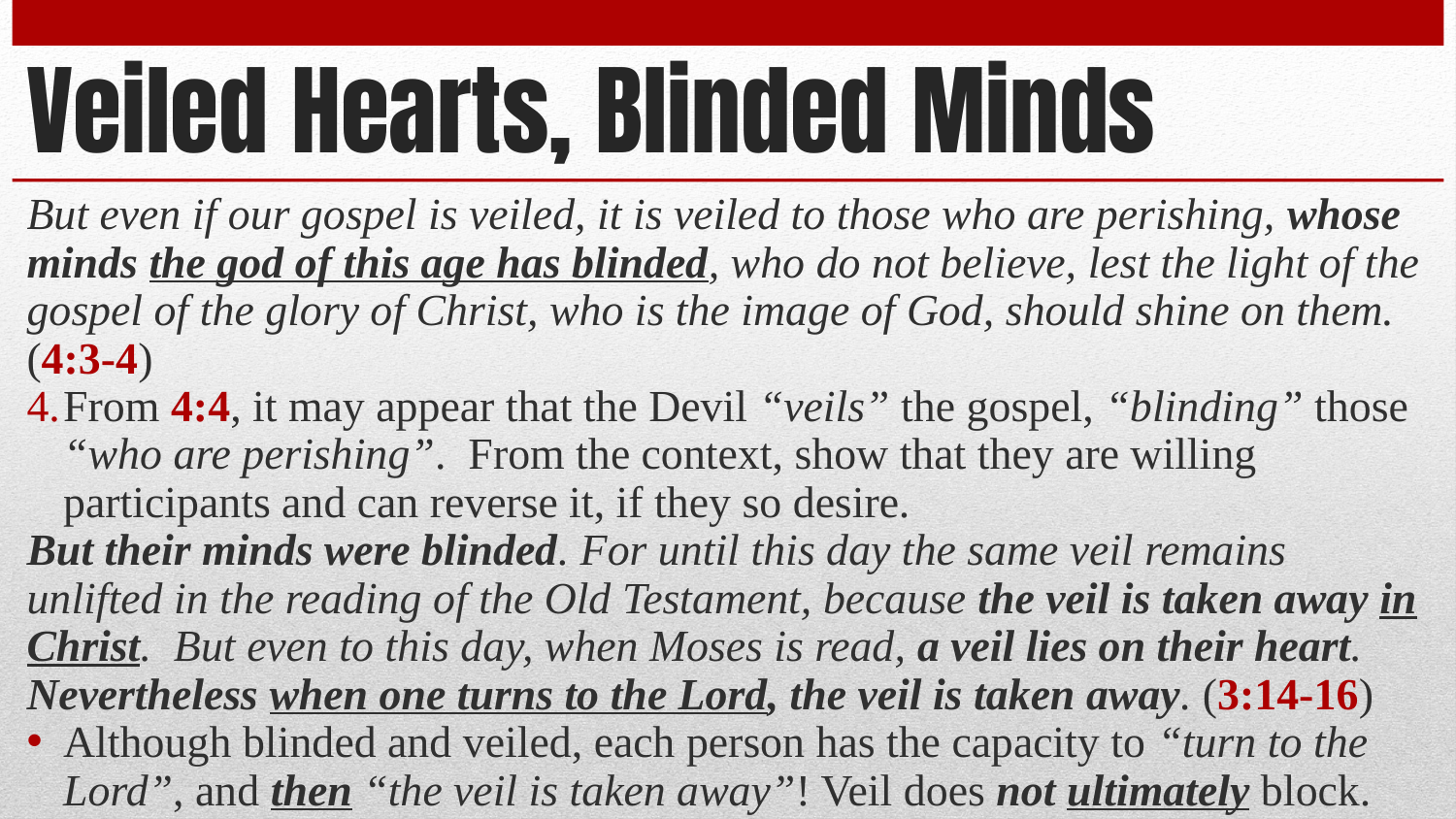

# Veiled Hearts, Blinded Minds
But even if our gospel is veiled, it is veiled to those who are perishing, whose minds the god of this age has blinded, who do not believe, lest the light of the gospel of the glory of Christ, who is the image of God, should shine on them. (4:3-4)
From 4:4, it may appear that the Devil “veils” the gospel, “blinding” those “who are perishing”.  From the context, show that they are willing participants and can reverse it, if they so desire.
But their minds were blinded. For until this day the same veil remains unlifted in the reading of the Old Testament, because the veil is taken away in Christ.  But even to this day, when Moses is read, a veil lies on their heart.  Nevertheless when one turns to the Lord, the veil is taken away. (3:14-16)
Although blinded and veiled, each person has the capacity to “turn to the Lord”, and then “the veil is taken away”! Veil does not ultimately block.